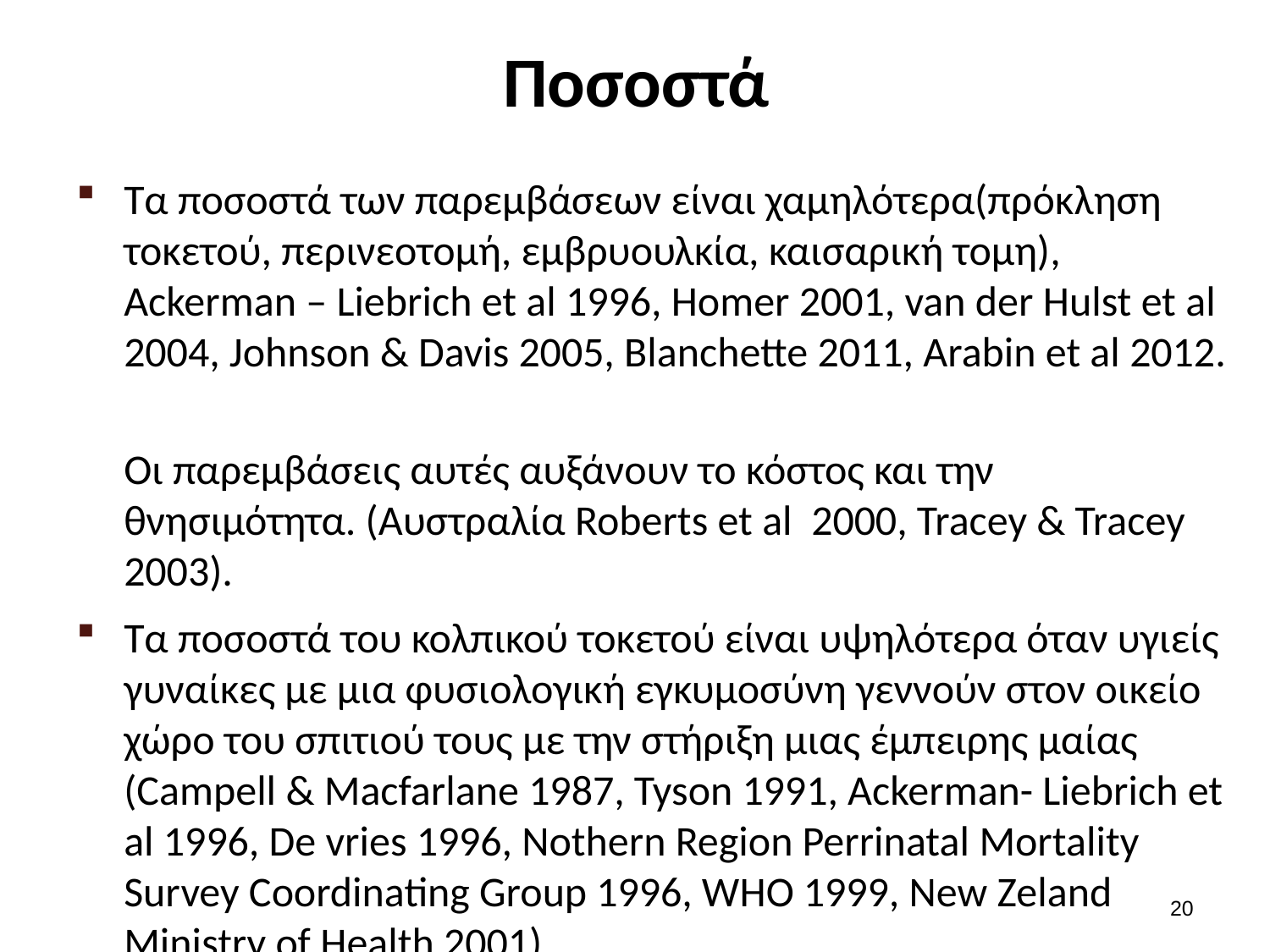

# Ποσοστά
Τα ποσοστά των παρεμβάσεων είναι χαμηλότερα(πρόκληση τοκετού, περινεοτομή, εμβρυουλκία, καισαρική τομη), Ackerman – Liebrich et al 1996, Homer 2001, van der Hulst et al 2004, Johnson & Davis 2005, Blanchette 2011, Arabin et al 2012.
     Οι παρεμβάσεις αυτές αυξάνουν το κόστος και την θνησιμότητα. (Αυστραλία Roberts et al  2000, Tracey & Tracey 2003).
Τα ποσοστά του κολπικού τοκετού είναι υψηλότερα όταν υγιείς γυναίκες με μια φυσιολογική εγκυμοσύνη γεννούν στον οικείο χώρο του σπιτιού τους με την στήριξη μιας έμπειρης μαίας (Campell & Macfarlane 1987, Tyson 1991, Ackerman- Liebrich et al 1996, De vries 1996, Nothern Region Perrinatal Mortality Survey Coordinating Group 1996, WHO 1999, New Zeland Ministry of Health 2001).
20